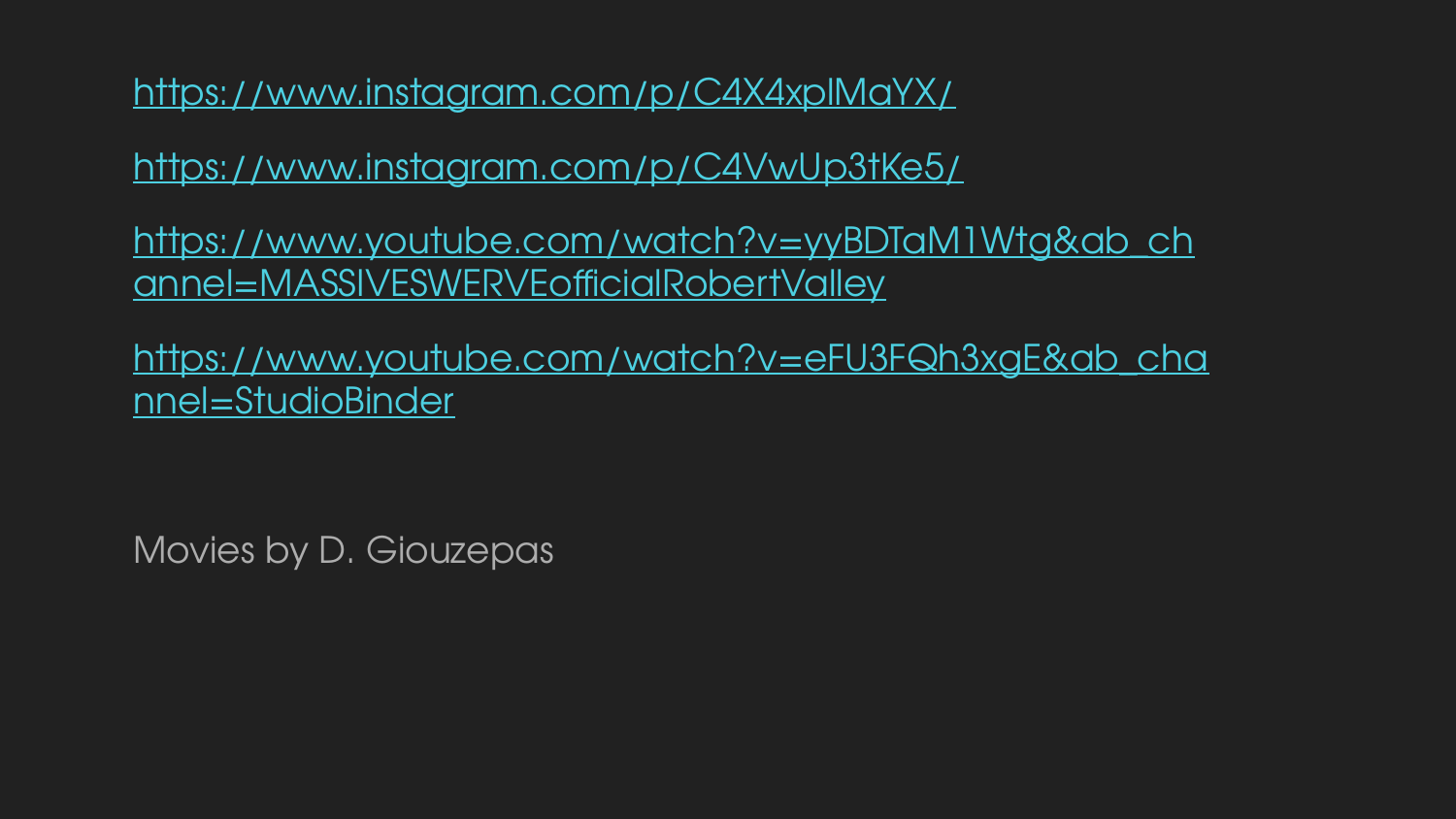

https://www.instagram.com/p/C4X4xplMaYX/
https://www.instagram.com/p/C4VwUp3tKe5/
https://www.youtube.com/watch?v=yyBDTaM1Wtg&ab_channel=MASSIVESWERVEofficialRobertValley
https://www.youtube.com/watch?v=eFU3FQh3xgE&ab_channel=StudioBinder

Movies by D. Giouzepas